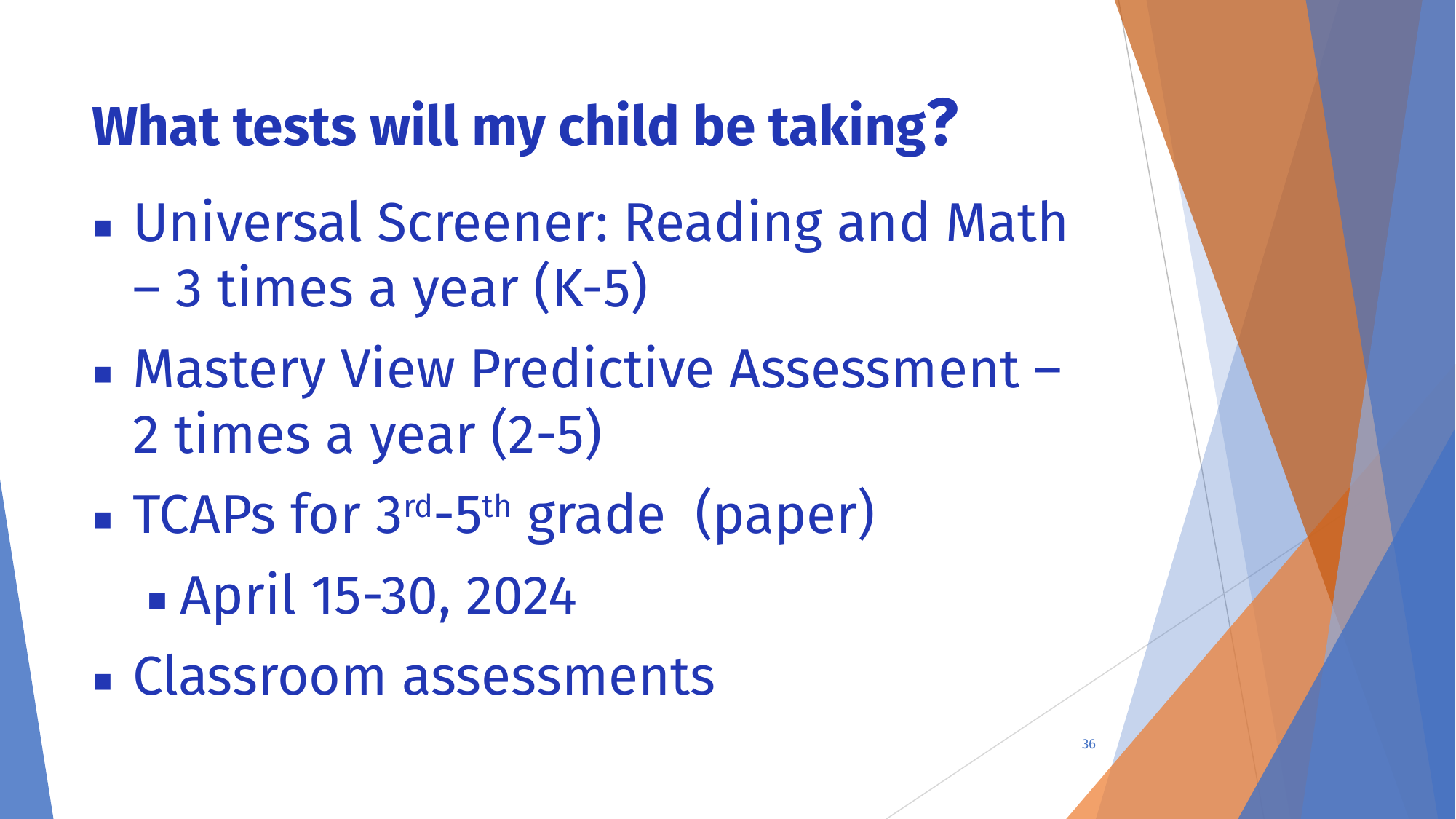

# What tests will my child be taking?
Universal Screener: Reading and Math – 3 times a year (K-5)
Mastery View Predictive Assessment – 2 times a year (2-5)
TCAPs for 3rd-5th grade  (paper)
April 15-30, 2024
Classroom assessments
36